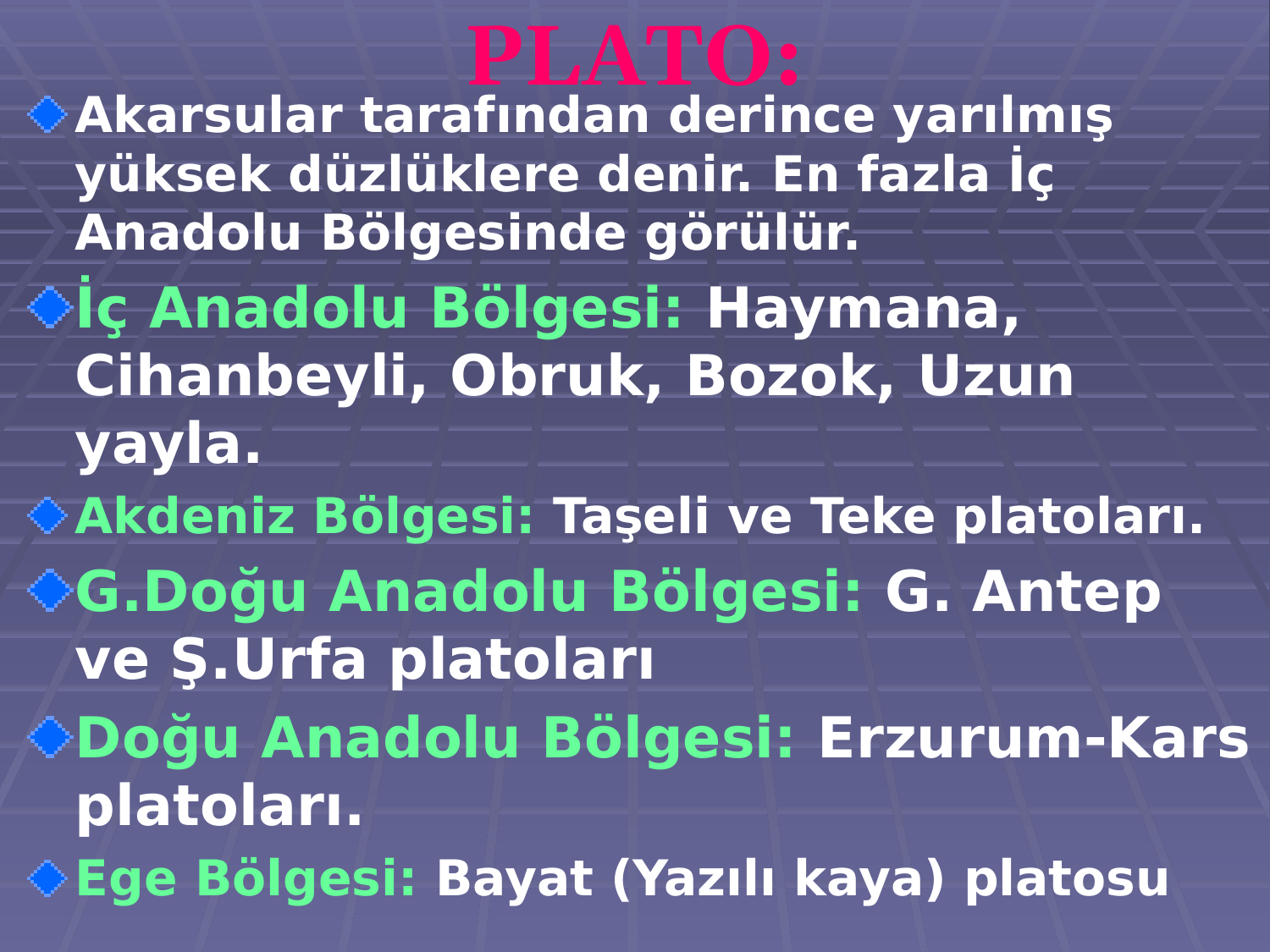

# PLATO:
Akarsular tarafından derince yarılmış yüksek düzlüklere denir. En fazla İç Anadolu Bölgesinde görülür.
İç Anadolu Bölgesi: Haymana, Cihanbeyli, Obruk, Bozok, Uzun yayla.
Akdeniz Bölgesi: Taşeli ve Teke platoları.
G.Doğu Anadolu Bölgesi: G. Antep ve Ş.Urfa platoları
Doğu Anadolu Bölgesi: Erzurum-Kars platoları.
Ege Bölgesi: Bayat (Yazılı kaya) platosu